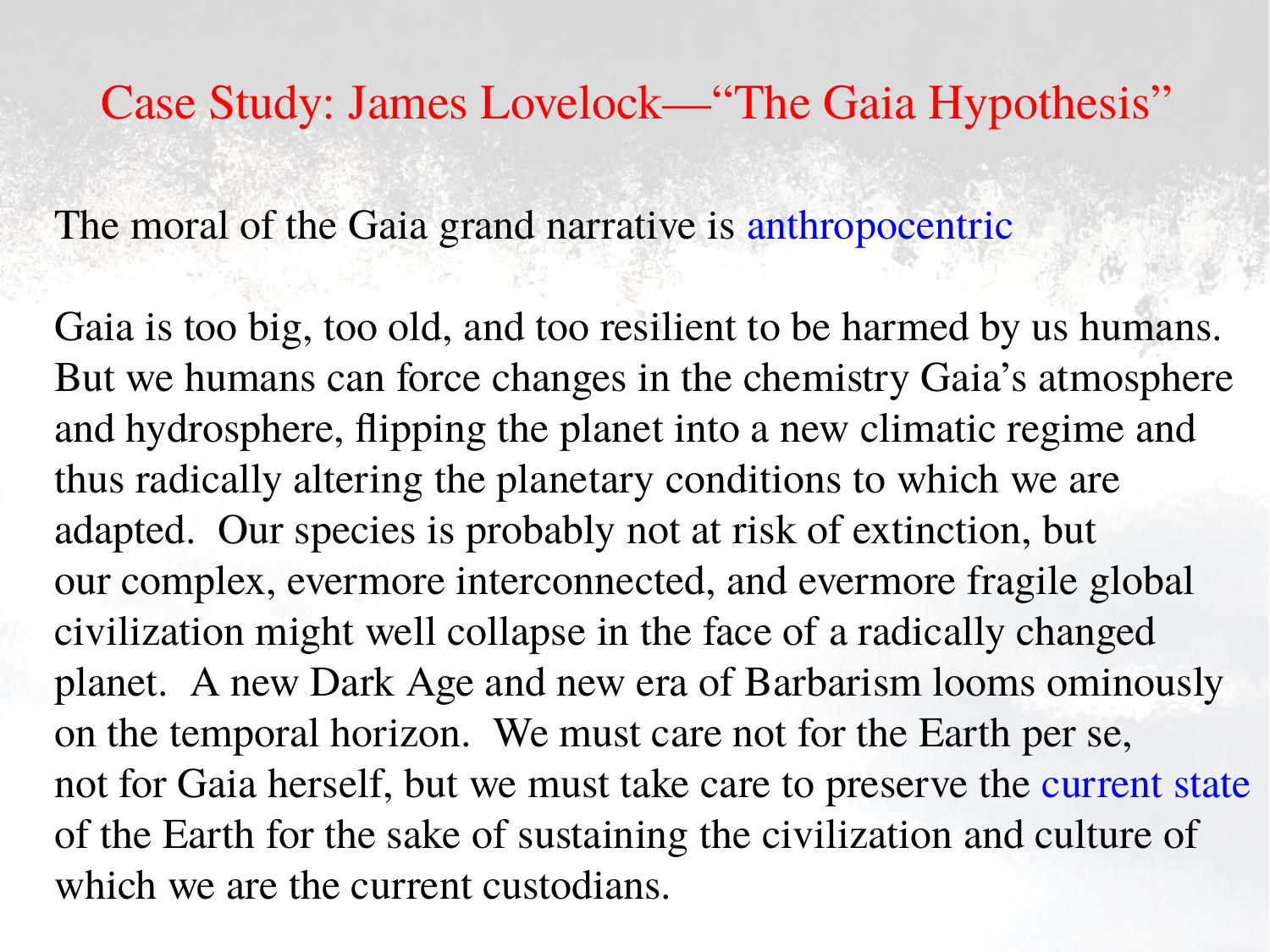

Case Study: James Lovelock—“The Gaia Hypothesis”
The moral of the Gaia grand narrative is anthropocentric

Gaia is too big, too old, and too resilient to be harmed by us humans.
But we humans can force changes in the chemistry Gaia’s atmosphere
and hydrosphere, flipping the planet into a new climatic regime and
thus radically altering the planetary conditions to which we are
adapted.  Our species is probably not at risk of extinction, but
our complex, evermore interconnected, and evermore fragile global
civilization might well collapse in the face of a radically changed
planet.  A new Dark Age and new era of Barbarism looms ominously
on the temporal horizon.  We must care not for the Earth per se,
not for Gaia herself, but we must take care to preserve the current state
of the Earth for the sake of sustaining the civilization and culture of
which we are the current custodians.